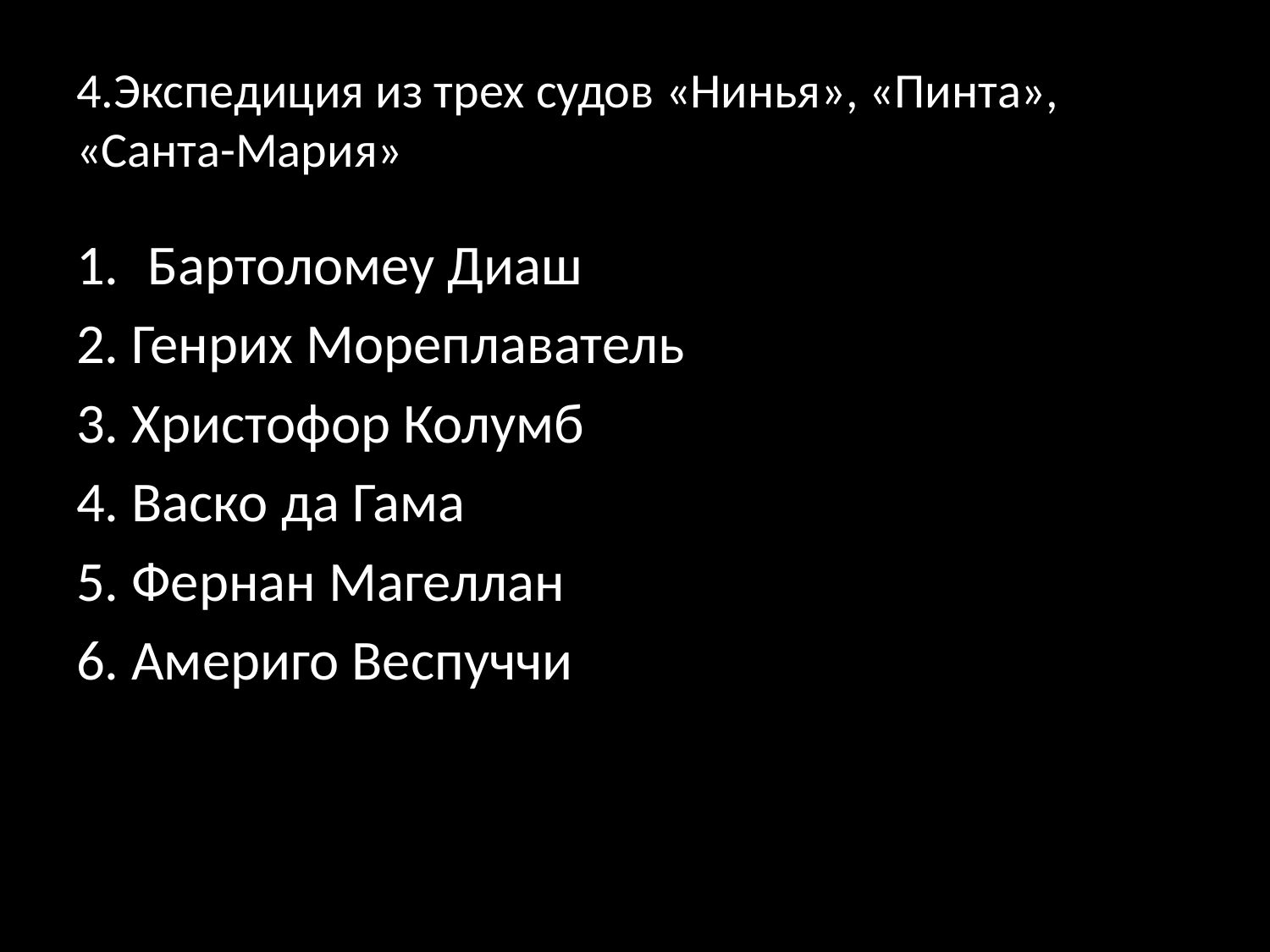

# 4.Экспедиция из трех судов «Нинья», «Пинта», «Санта-Мария»
Бартоломеу Диаш
2. Генрих Мореплаватель
3. Христофор Колумб
4. Васко да Гама
5. Фернан Магеллан
6. Америго Веспуччи